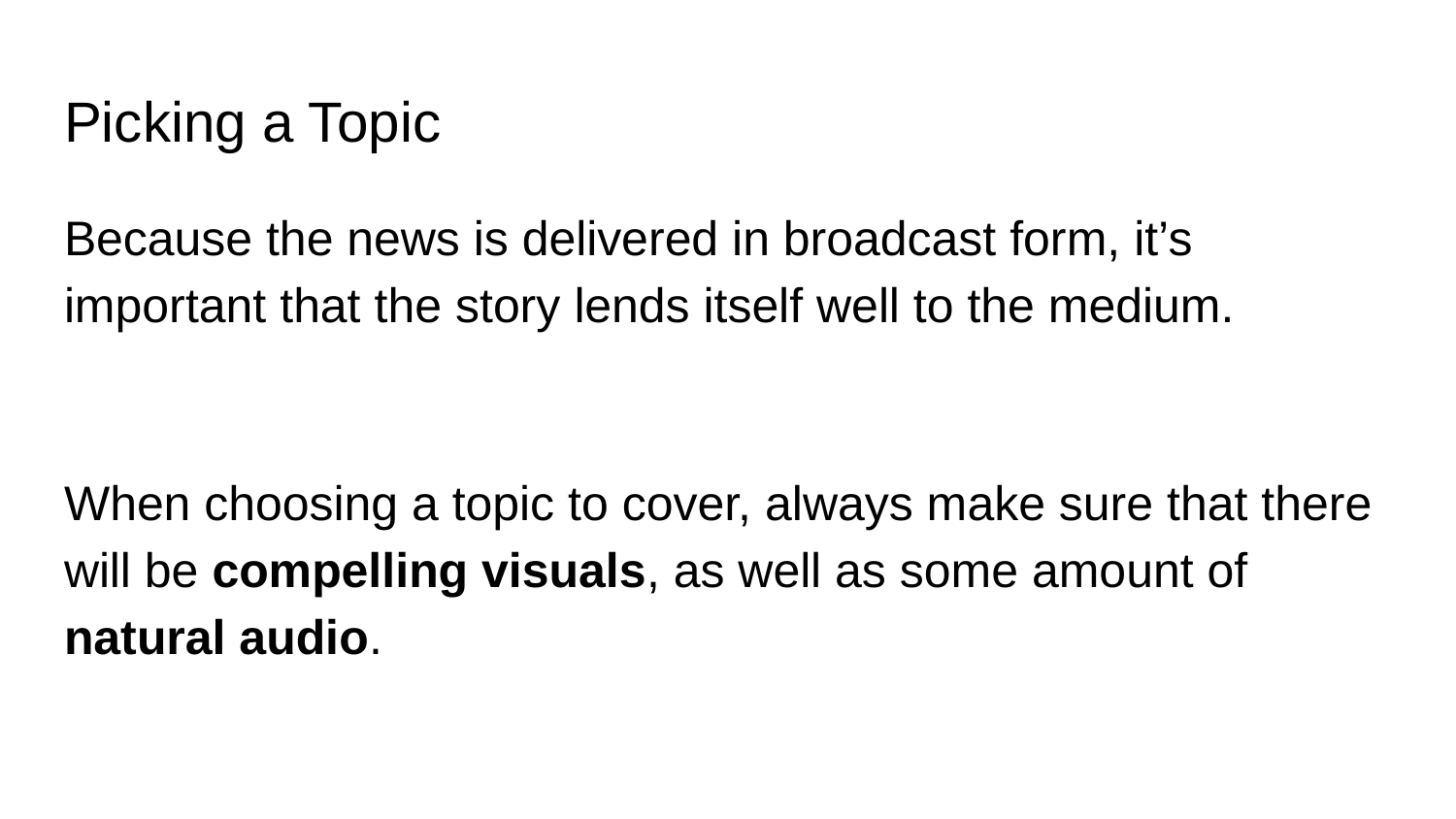

# Picking a Topic
Because the news is delivered in broadcast form, it’s important that the story lends itself well to the medium.

When choosing a topic to cover, always make sure that there will be compelling visuals, as well as some amount of natural audio.